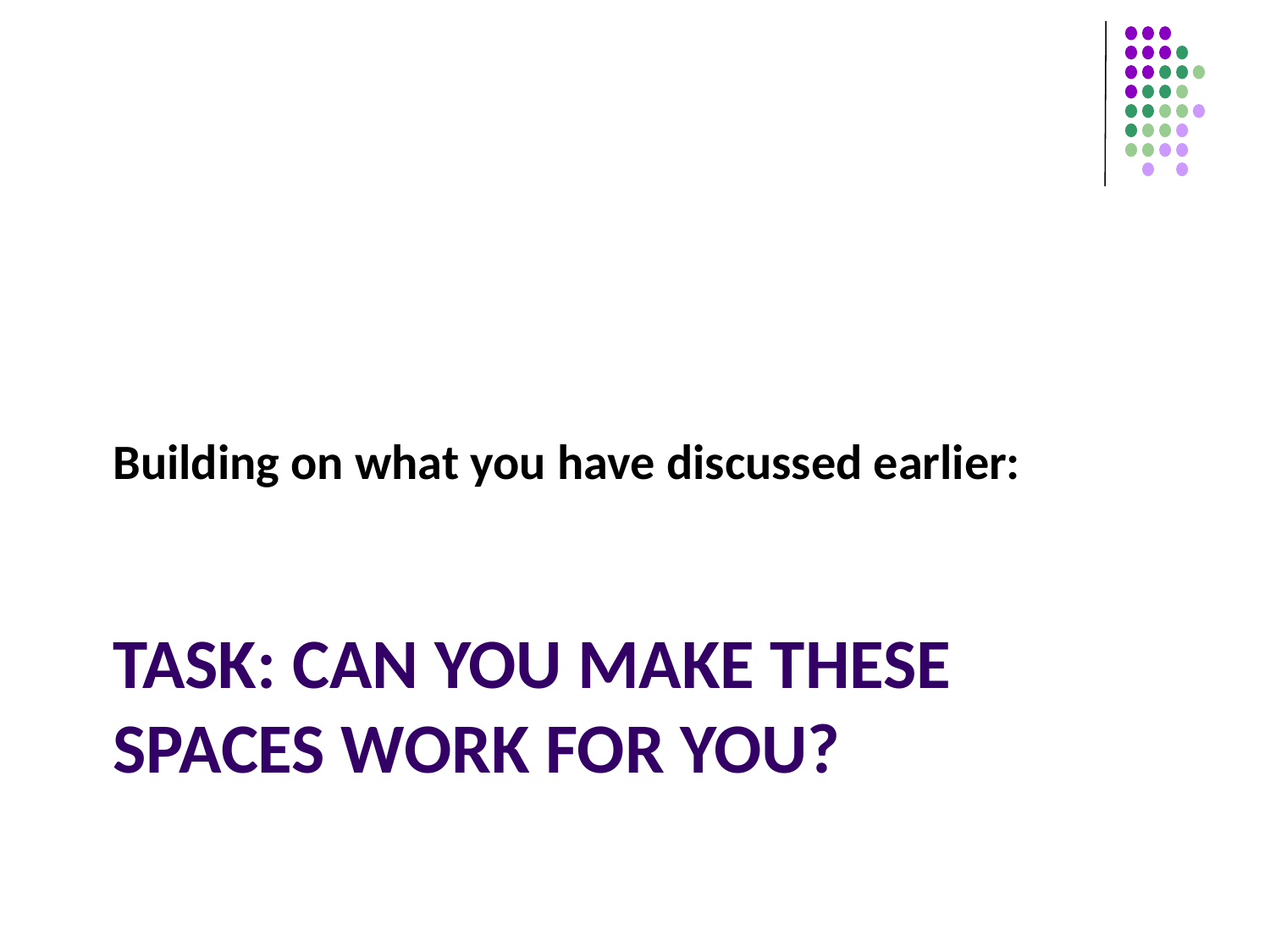

Building on what you have discussed earlier:
# Task: can you make these spaces work for you?